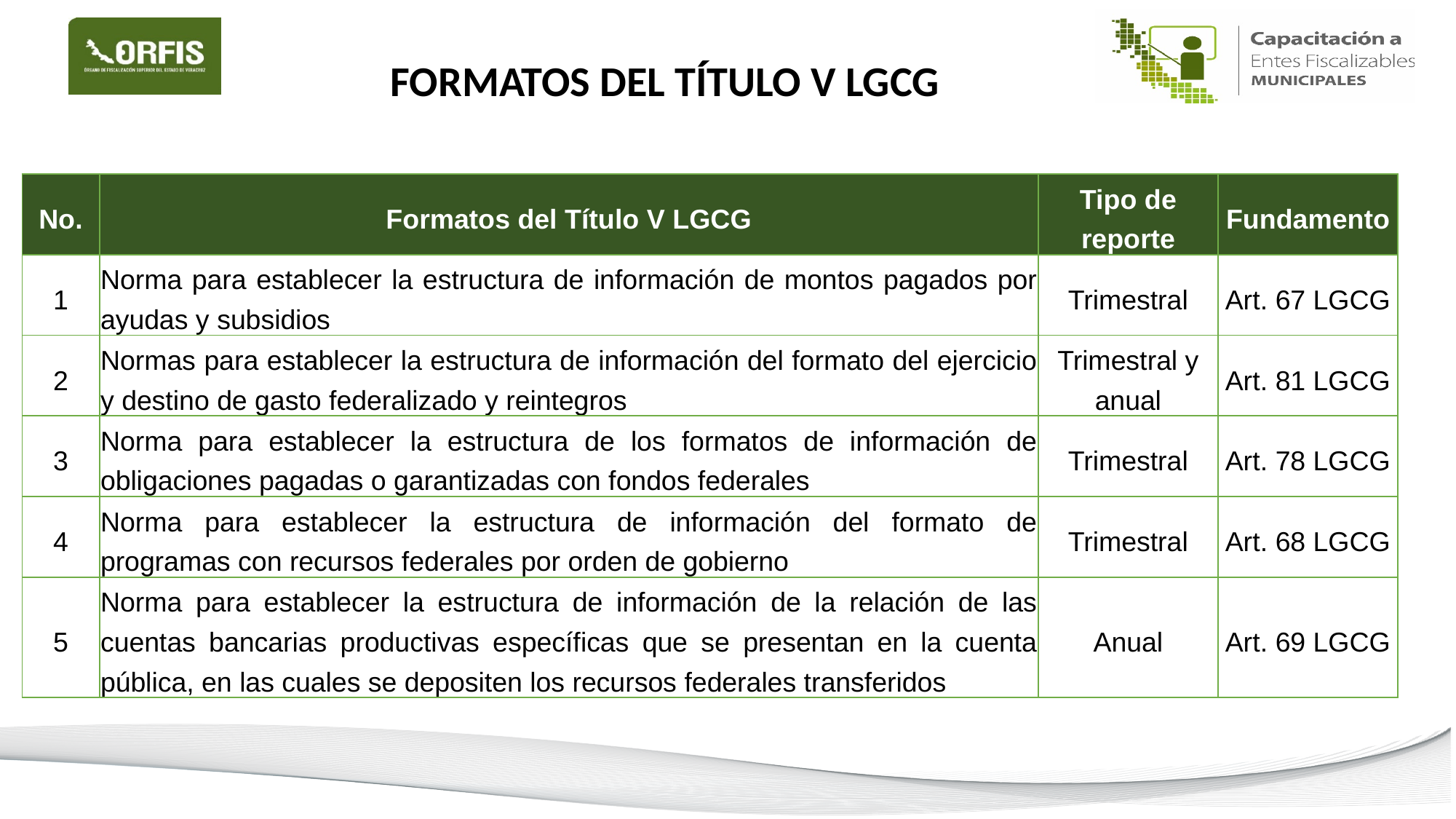

Formatos del Título V LGCG
| No. | Formatos del Título V LGCG | Tipo de reporte | Fundamento |
| --- | --- | --- | --- |
| 1 | Norma para establecer la estructura de información de montos pagados por ayudas y subsidios | Trimestral | Art. 67 LGCG |
| 2 | Normas para establecer la estructura de información del formato del ejercicio y destino de gasto federalizado y reintegros | Trimestral y anual | Art. 81 LGCG |
| 3 | Norma para establecer la estructura de los formatos de información de obligaciones pagadas o garantizadas con fondos federales | Trimestral | Art. 78 LGCG |
| 4 | Norma para establecer la estructura de información del formato de programas con recursos federales por orden de gobierno | Trimestral | Art. 68 LGCG |
| 5 | Norma para establecer la estructura de información de la relación de las cuentas bancarias productivas específicas que se presentan en la cuenta pública, en las cuales se depositen los recursos federales transferidos | Anual | Art. 69 LGCG |